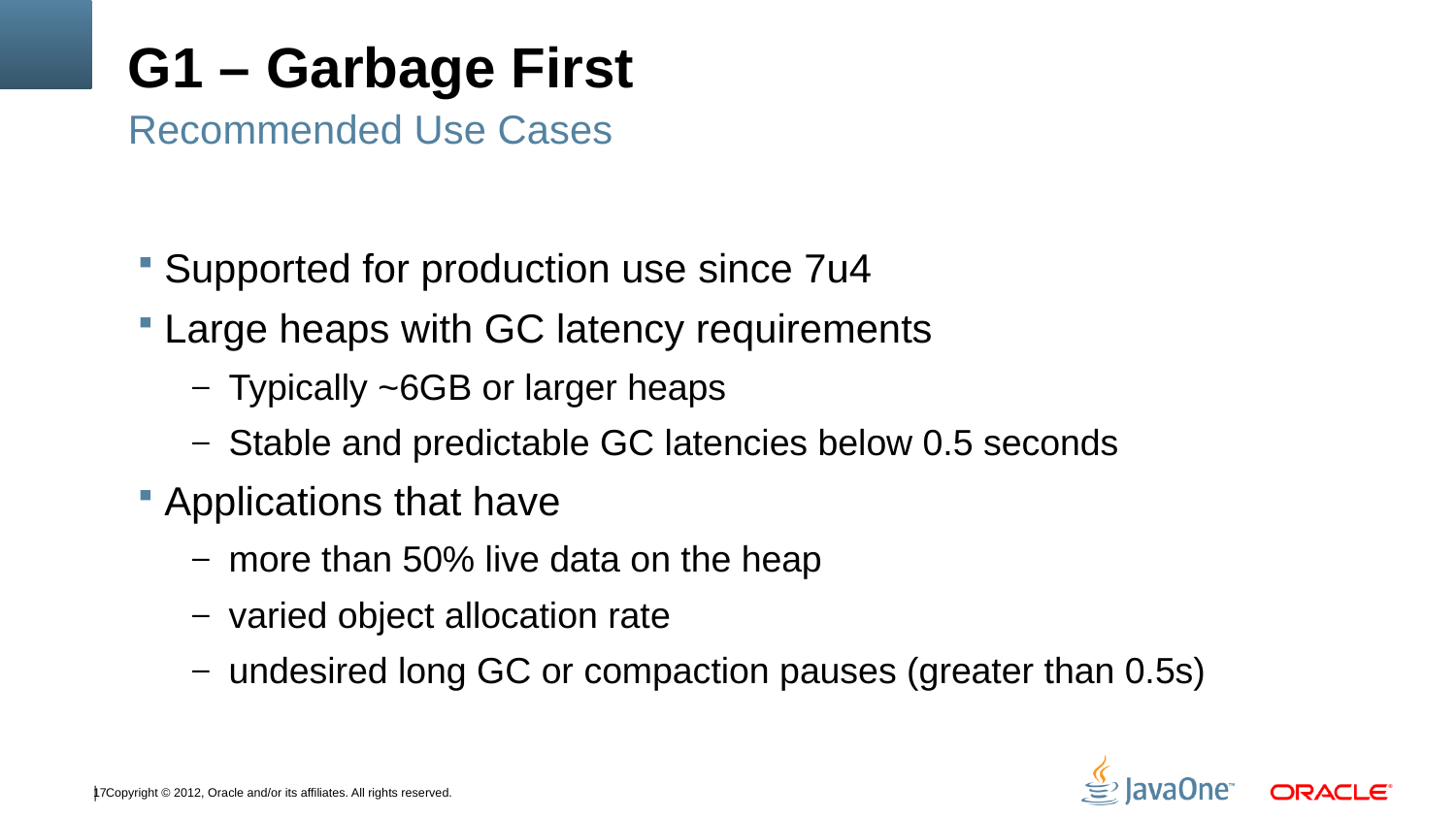

# G1 – Garbage First
Recommended Use Cases
Supported for production use since 7u4
Large heaps with GC latency requirements
Typically ~6GB or larger heaps
Stable and predictable GC latencies below 0.5 seconds
Applications that have
more than 50% live data on the heap
varied object allocation rate
undesired long GC or compaction pauses (greater than 0.5s)